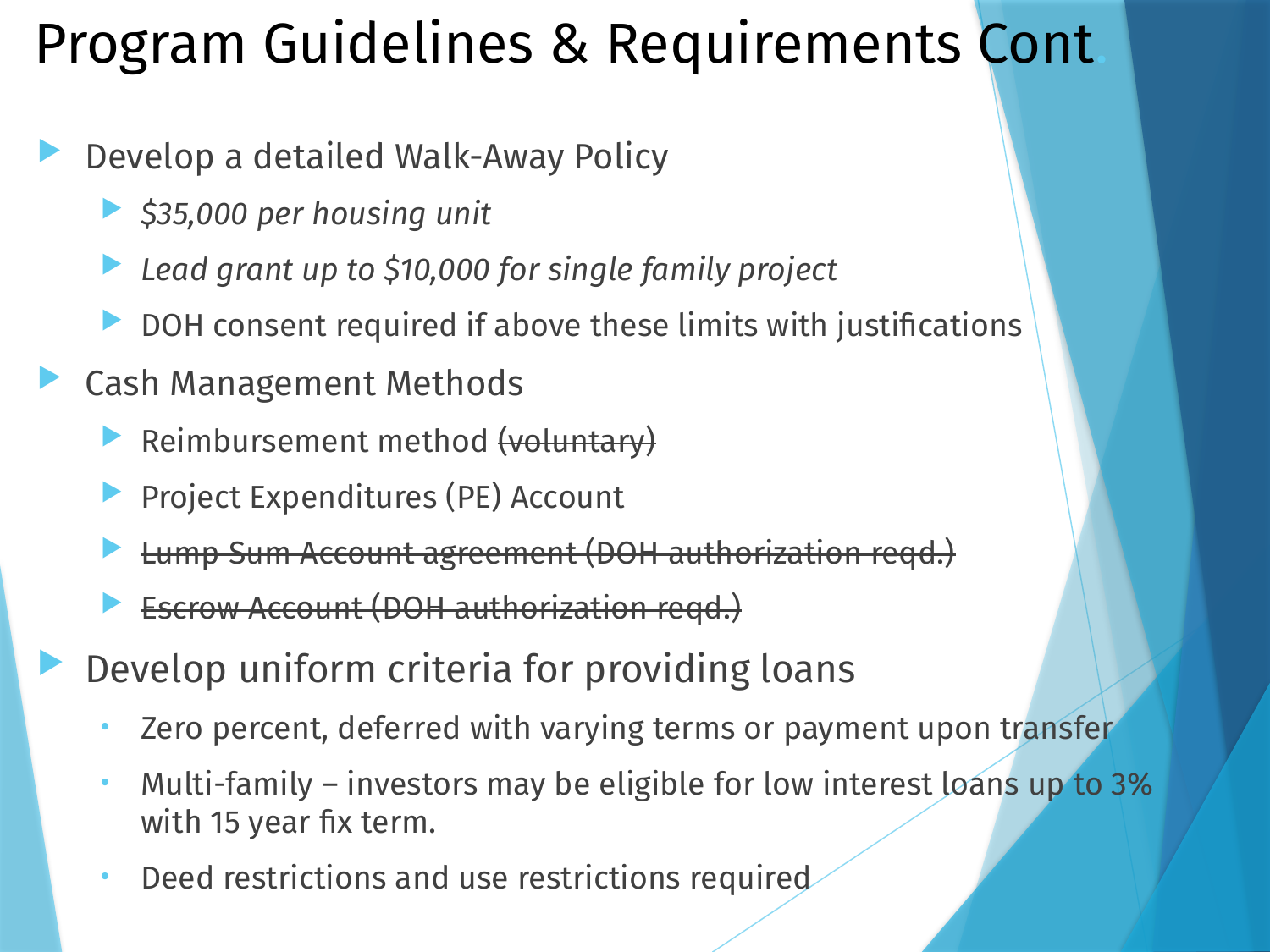

# Program Guidelines & Requirements Cont.
Develop a detailed Walk-Away Policy
$35,000 per housing unit
Lead grant up to $10,000 for single family project
DOH consent required if above these limits with justifications
Cash Management Methods
Reimbursement method (voluntary)
Project Expenditures (PE) Account
Lump Sum Account agreement (DOH authorization reqd.)
Escrow Account (DOH authorization reqd.)
Develop uniform criteria for providing loans
Zero percent, deferred with varying terms or payment upon transfer
Multi-family – investors may be eligible for low interest loans up to 3% with 15 year fix term.
Deed restrictions and use restrictions required